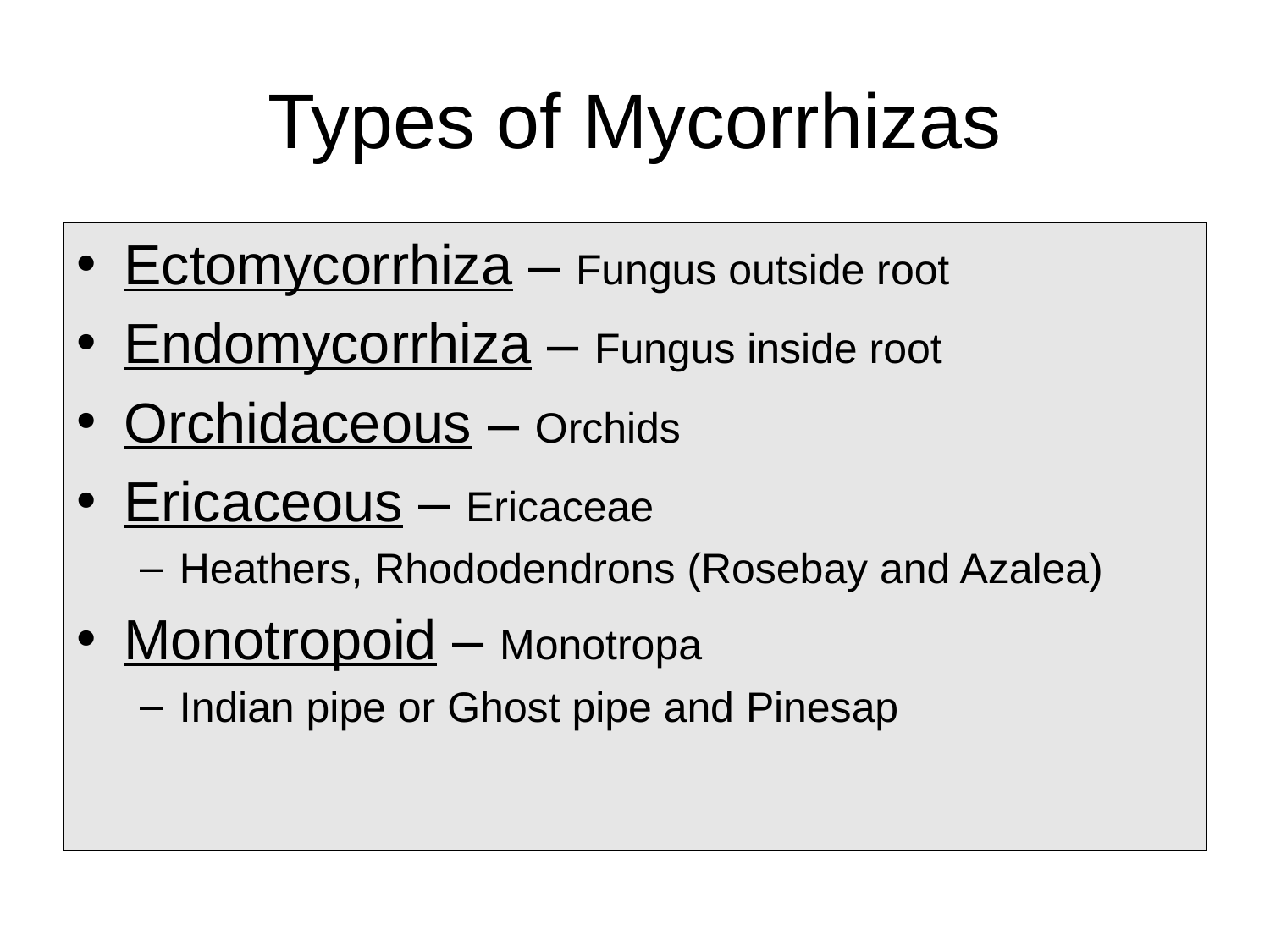

# Types of Mycorrhizas
Ectomycorrhiza – Fungus outside root
Endomycorrhiza – Fungus inside root
Orchidaceous – Orchids
Ericaceous – Ericaceae
Heathers, Rhododendrons (Rosebay and Azalea)
Monotropoid – Monotropa
Indian pipe or Ghost pipe and Pinesap